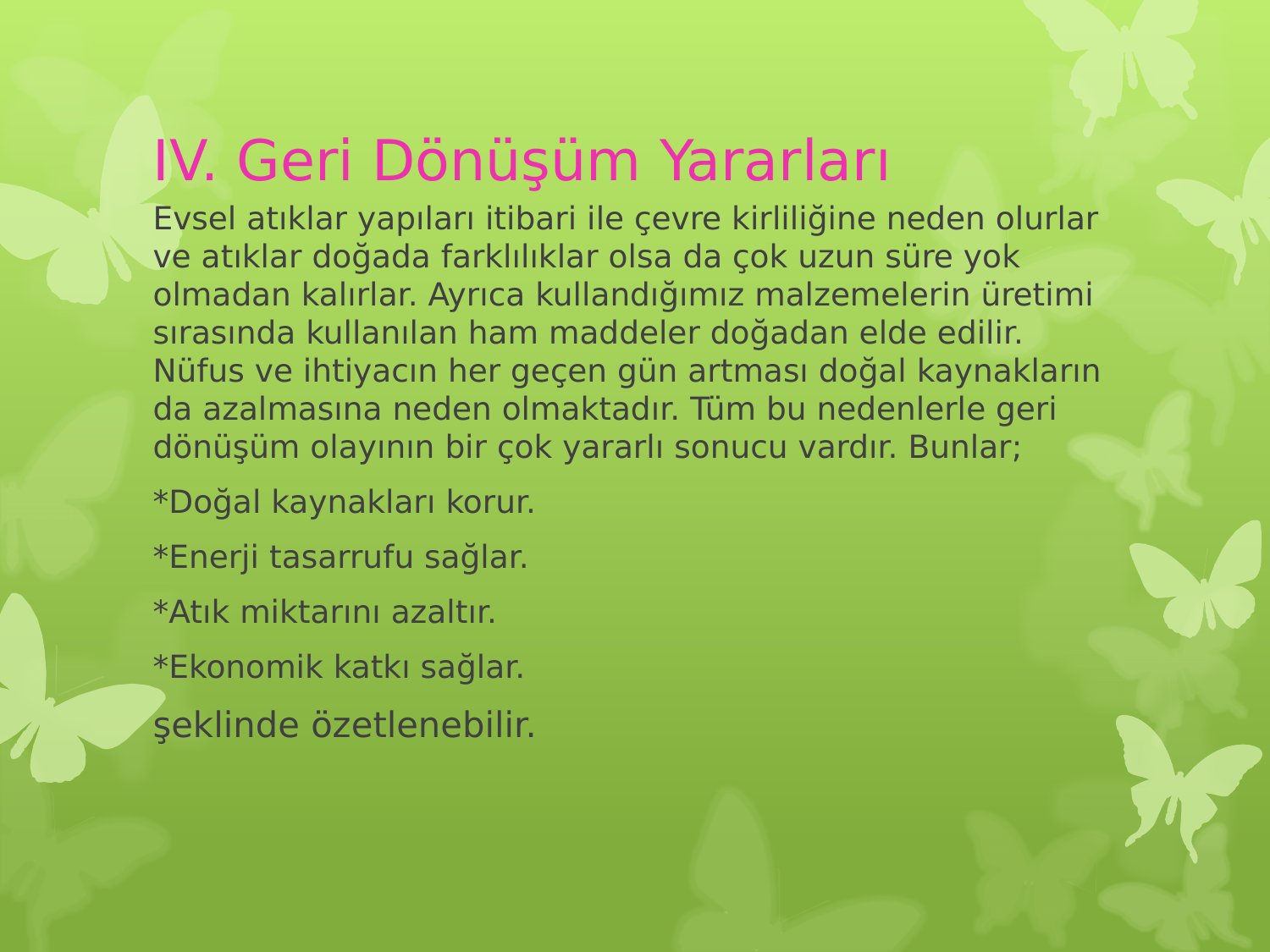

Evsel atıklar yapıları itibari ile çevre kirliliğine neden olurlar ve atıklar doğada farklılıklar olsa da çok uzun süre yok olmadan kalırlar. Ayrıca kullandığımız malzemelerin üretimi sırasında kullanılan ham maddeler doğadan elde edilir. Nüfus ve ihtiyacın her geçen gün artması doğal kaynakların da azalmasına neden olmaktadır. Tüm bu nedenlerle geri dönüşüm olayının bir çok yararlı sonucu vardır. Bunlar;
*Doğal kaynakları korur.
*Enerji tasarrufu sağlar.
*Atık miktarını azaltır.
*Ekonomik katkı sağlar.
şeklinde özetlenebilir.
# IV. Geri Dönüşüm Yararları